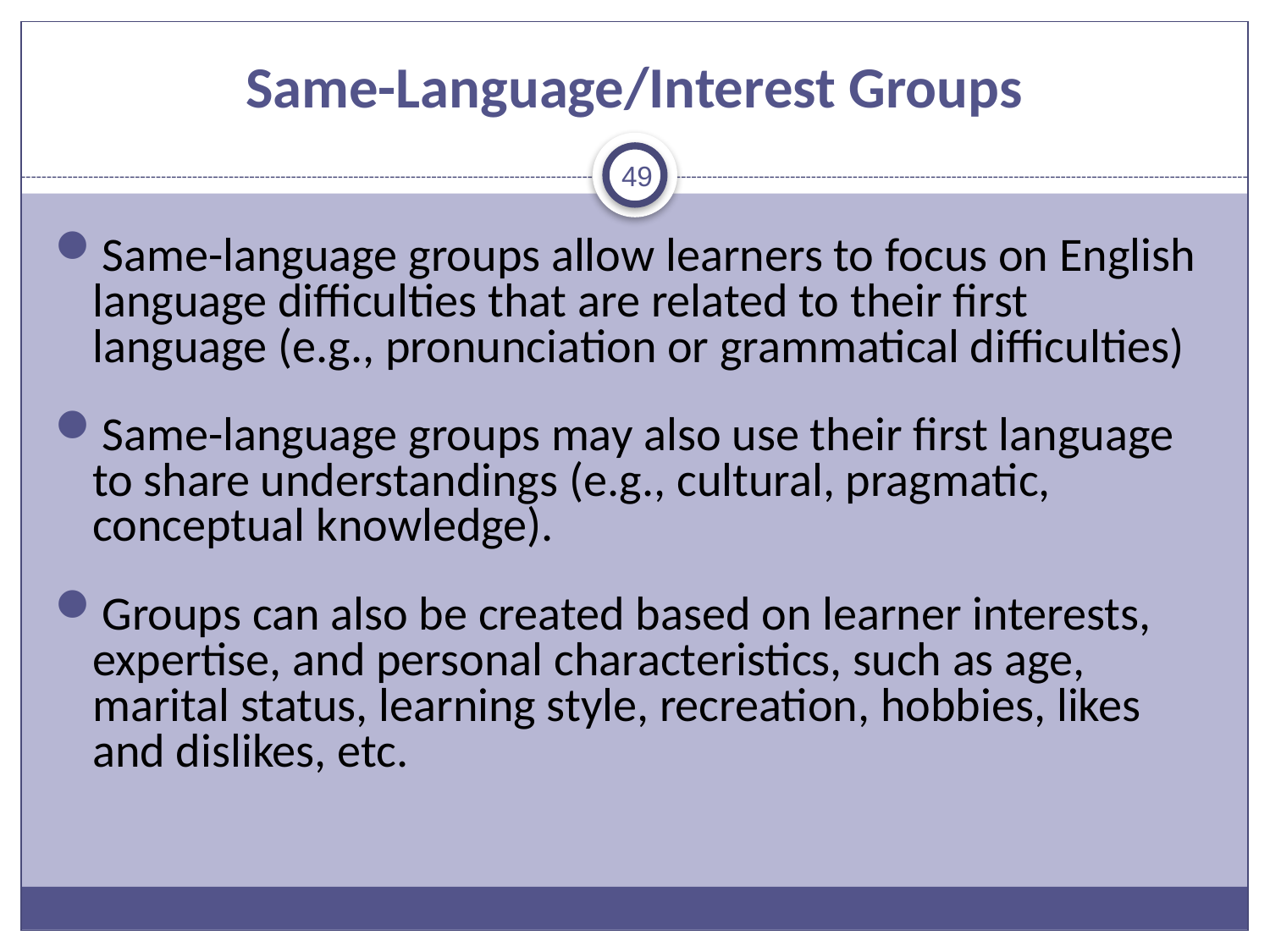

# Same-Language/Interest Groups
49
Same-language groups allow learners to focus on English language difficulties that are related to their first language (e.g., pronunciation or grammatical difficulties)
Same-language groups may also use their first language to share understandings (e.g., cultural, pragmatic, conceptual knowledge).
Groups can also be created based on learner interests, expertise, and personal characteristics, such as age, marital status, learning style, recreation, hobbies, likes and dislikes, etc.